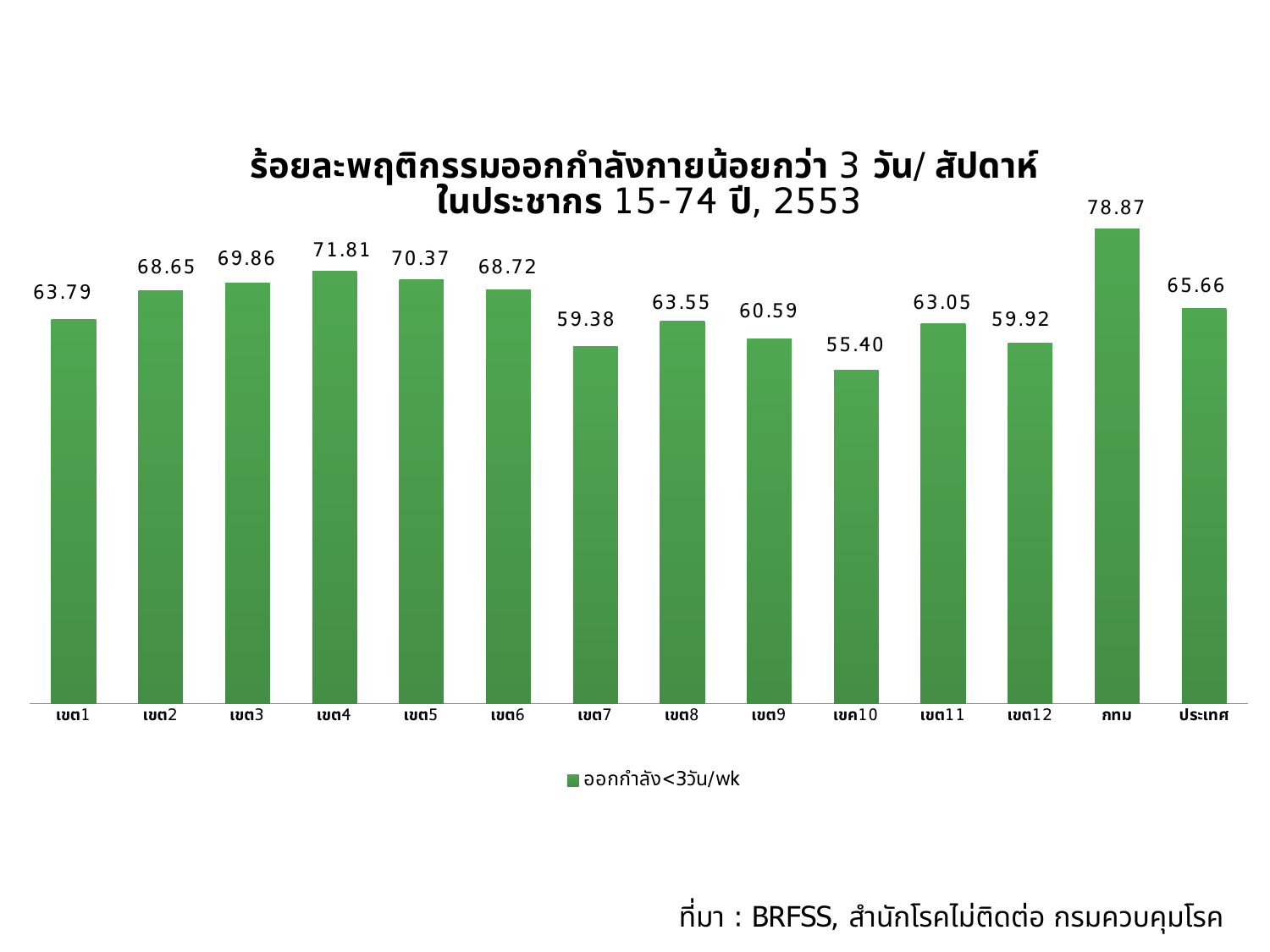

### Chart: ร้อยละพฤติกรรมออกกำลังกายน้อยกว่า 3 วัน/สัปดาห์
ในประชากร 15-74 ปี, 2553

| Category | ออกกำลัง<3วัน/wk |
|---|---|
| เขต1 | 63.7898 |
| เขต2 | 68.6456 |
| เขต3 | 69.85979999999998 |
| เขต4 | 71.811 |
| เขต5 | 70.37029999999999 |
| เขต6 | 68.7211 |
| เขต7 | 59.3766 |
| เขต8 | 63.5545 |
| เขต9 | 60.59390000000001 |
| เขค10 | 55.4026 |
| เขต11 | 63.052800000000005 |
| เขต12 | 59.9241 |
| กทม | 78.86770000000001 |
| ประเทศ | 65.65569999999998 |
ที่มา : BRFSS, สำนักโรคไม่ติดต่อ กรมควบคุมโรค